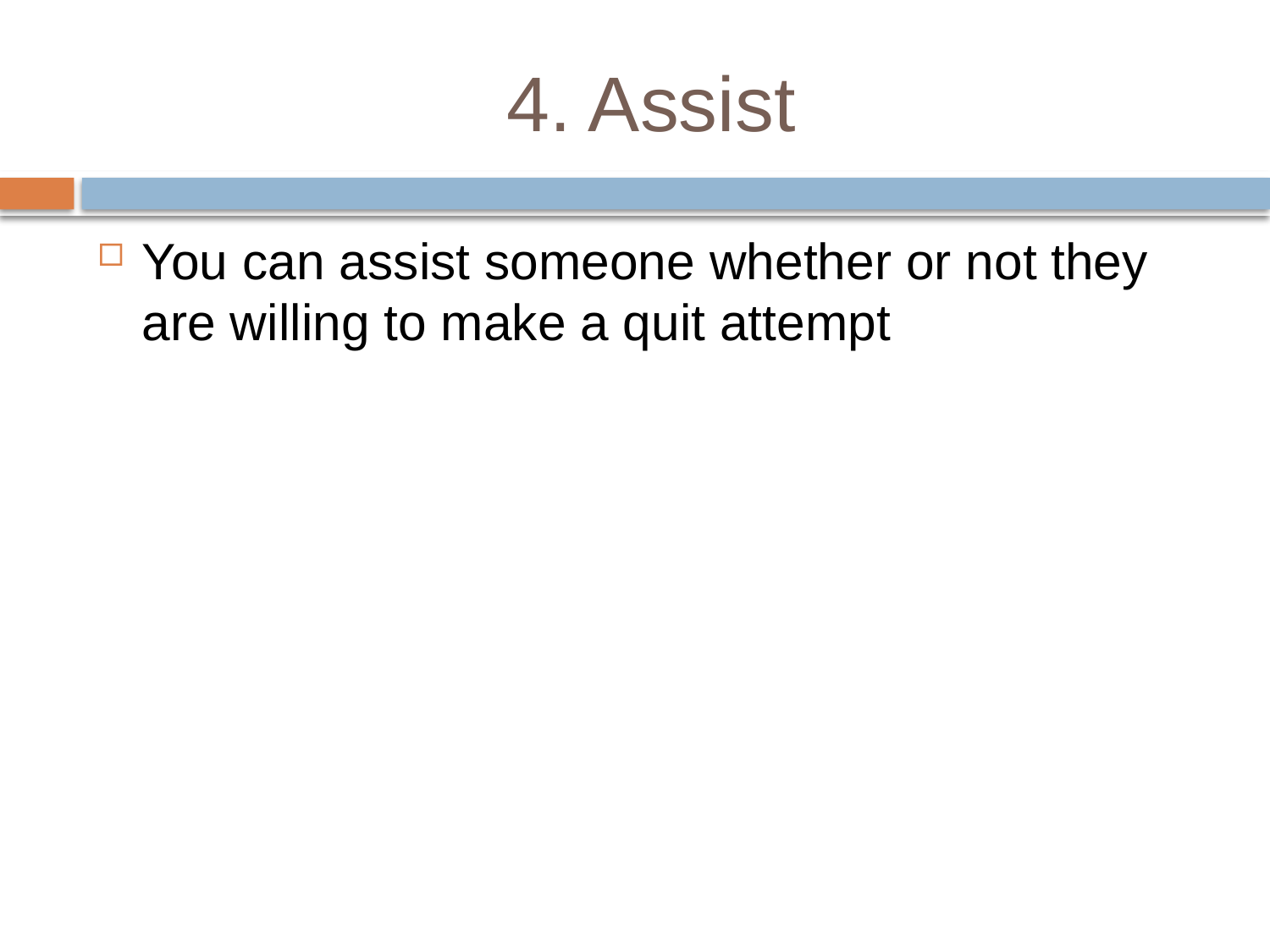

# 4. Assist
You can assist someone whether or not they are willing to make a quit attempt